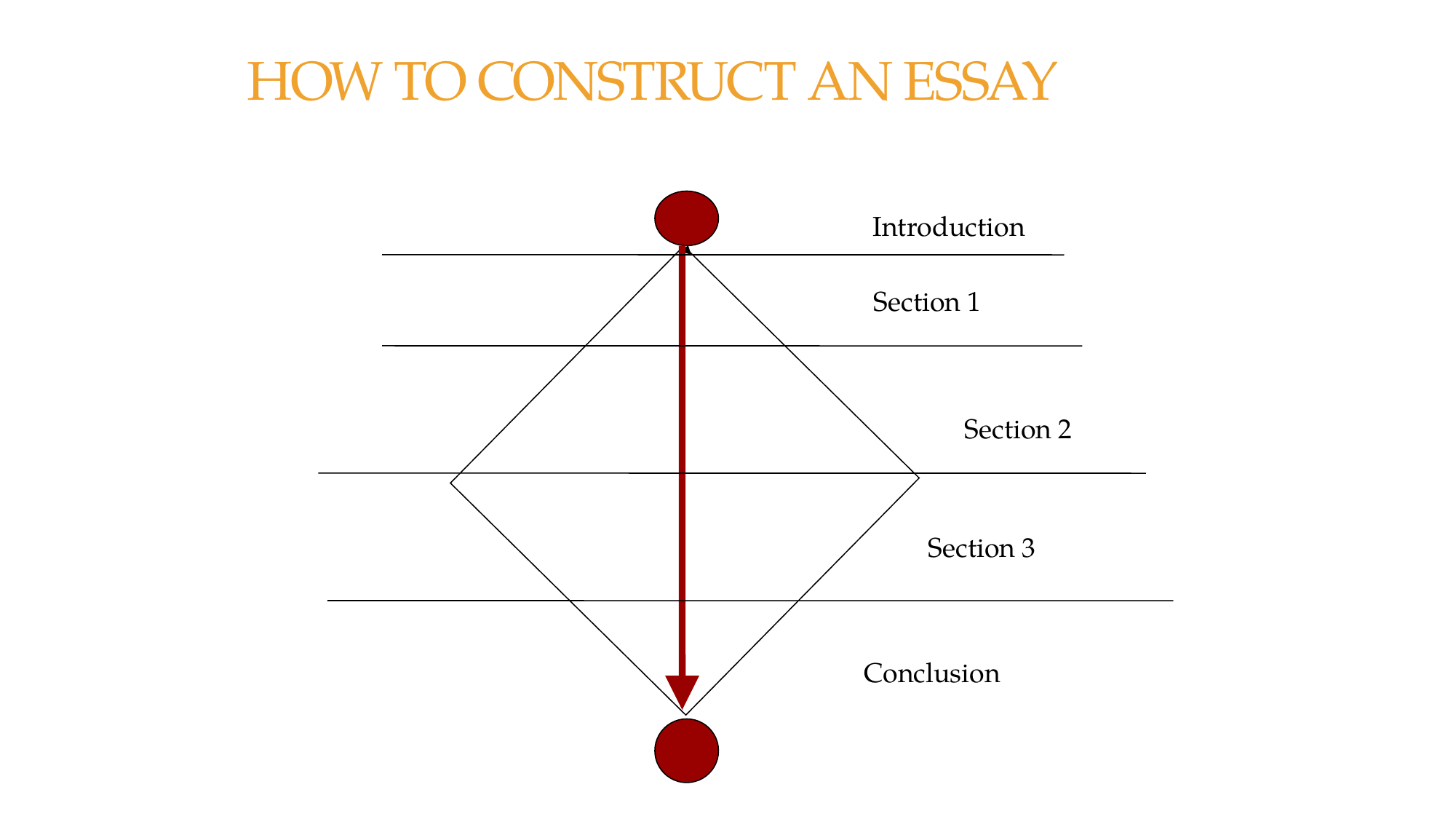

# HOW TO CONSTRUCT AN ESSAY

Introduction

Section 1

Section 2

Section 3

Conclusion